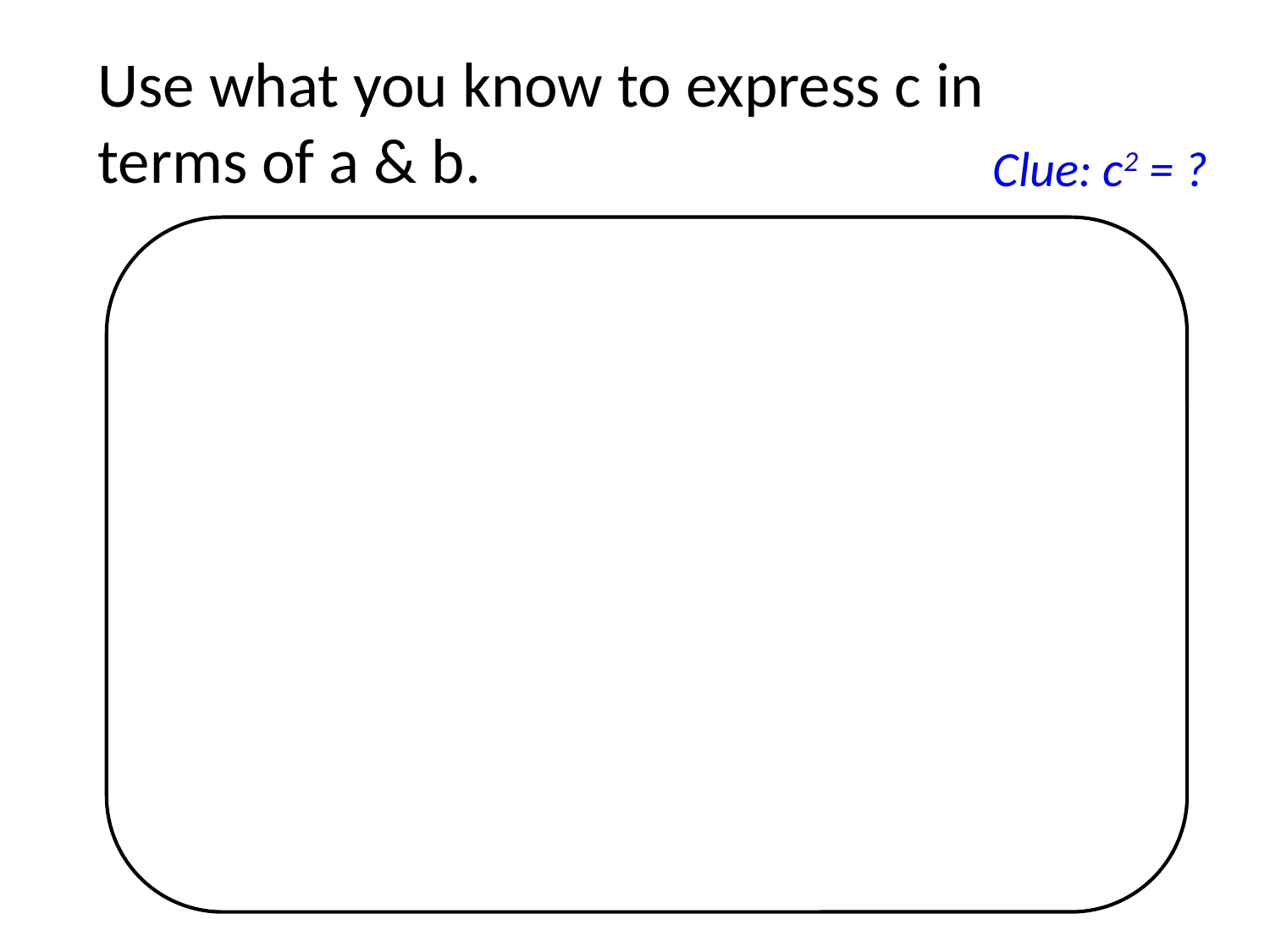

Use what you know to express c in terms of a & b.
Clue: c2 = ?